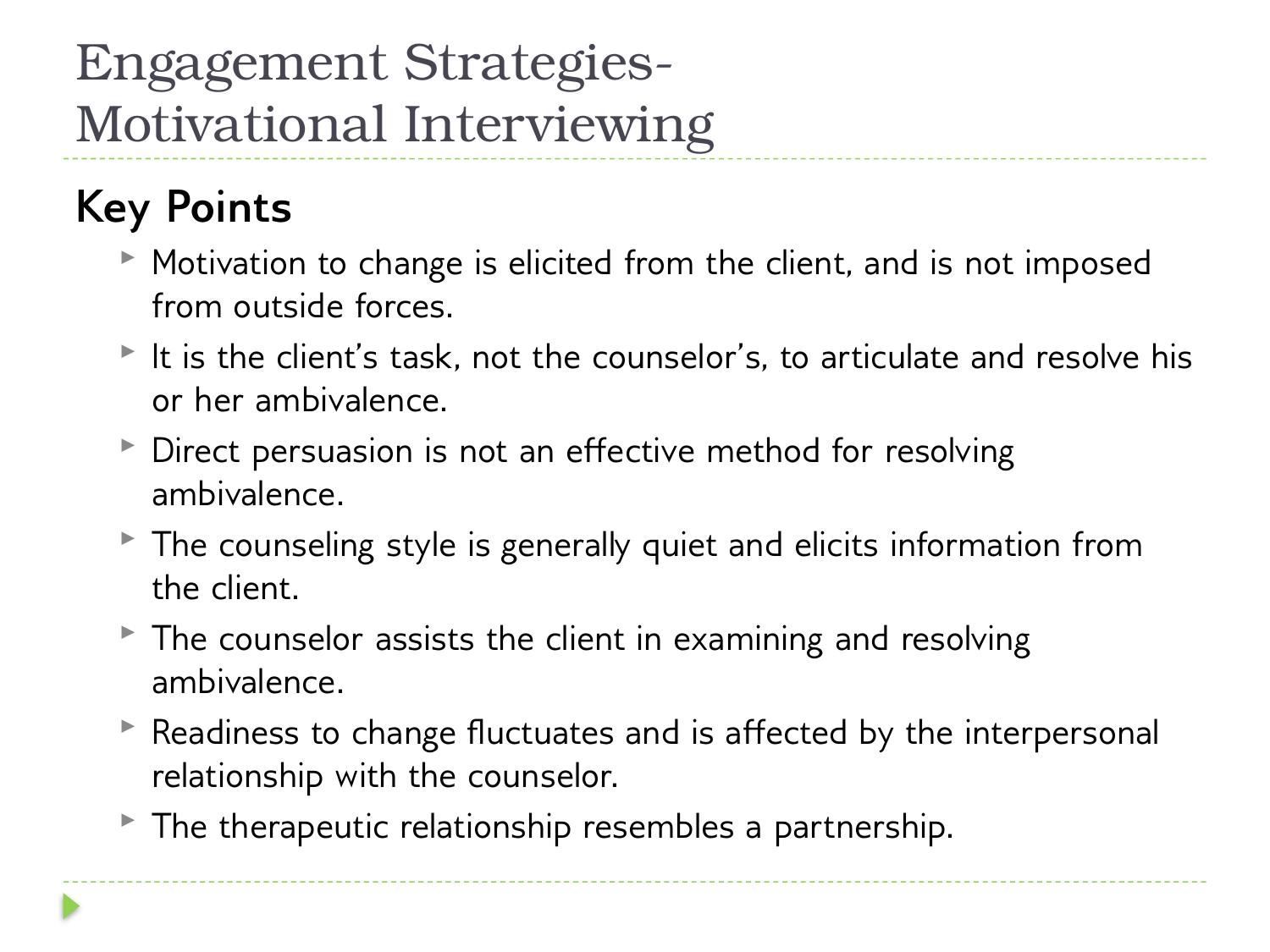

# Engagement Strategies- Motivational Interviewing
Key Points
Motivation to change is elicited from the client, and is not imposed from outside forces.
It is the client’s task, not the counselor’s, to articulate and resolve his or her ambivalence.
Direct persuasion is not an effective method for resolving ambivalence.
The counseling style is generally quiet and elicits information from the client.
The counselor assists the client in examining and resolving ambivalence.
Readiness to change fluctuates and is affected by the interpersonal relationship with the counselor.
The therapeutic relationship resembles a partnership.